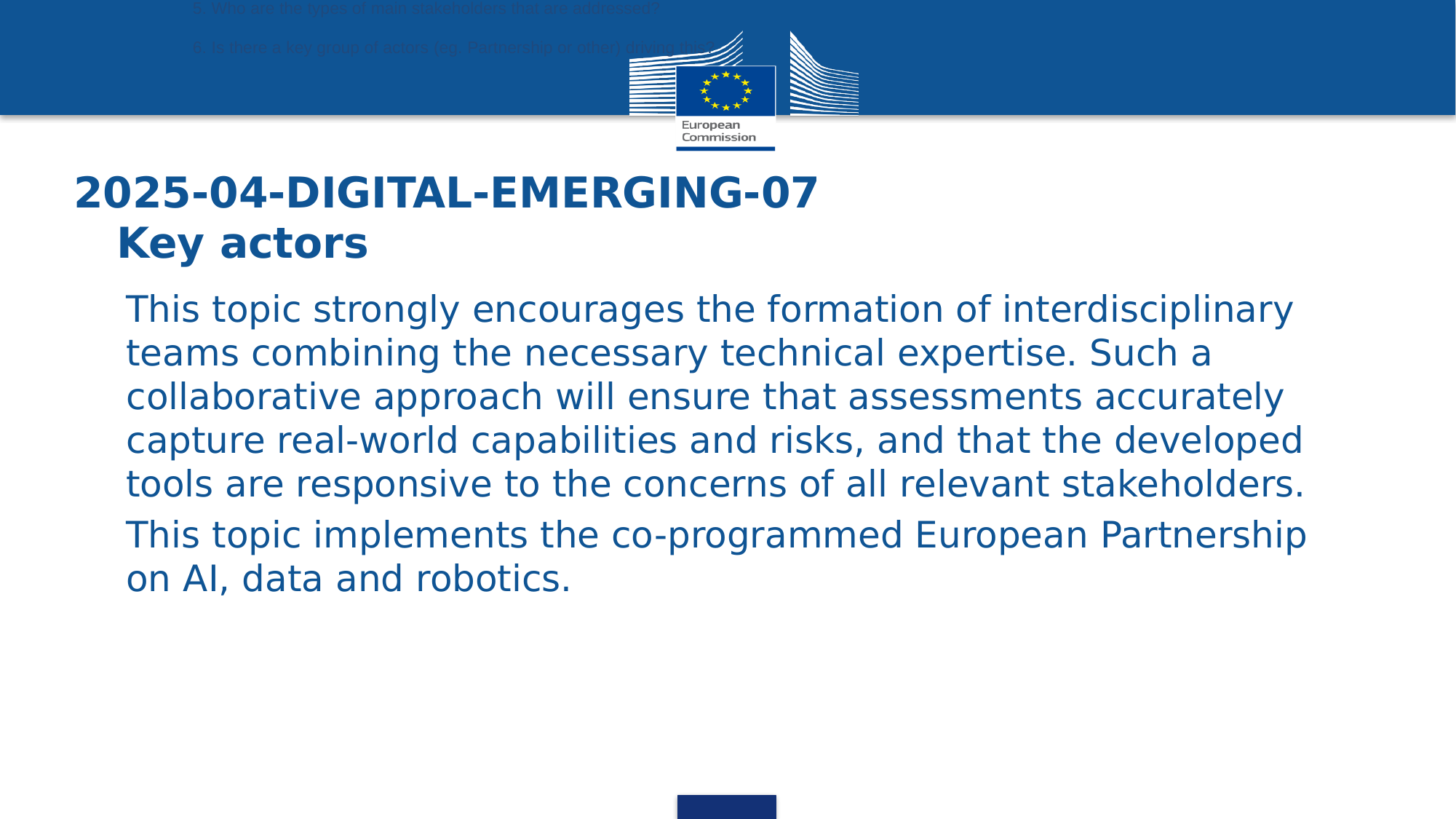

5. Who are the types of main stakeholders that are addressed?

6. Is there a key group of actors (eg. Partnership or other) driving this?
# 2025-04-DIGITAL-EMERGING-07 Key actors
This topic strongly encourages the formation of interdisciplinary teams combining the necessary technical expertise. Such a collaborative approach will ensure that assessments accurately capture real-world capabilities and risks, and that the developed tools are responsive to the concerns of all relevant stakeholders.
This topic implements the co-programmed European Partnership on AI, data and robotics.